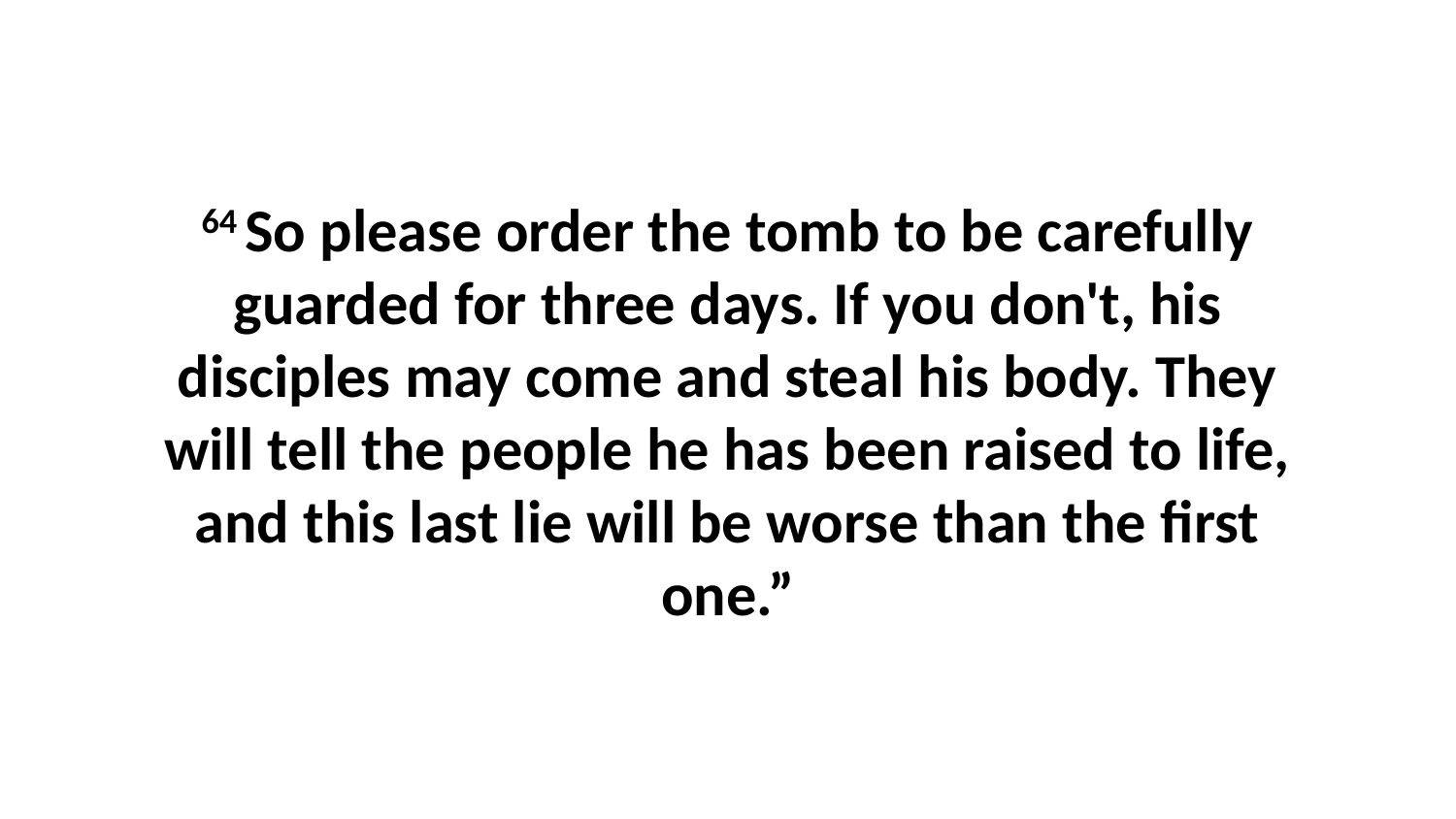

64 So please order the tomb to be carefully guarded for three days. If you don't, his disciples may come and steal his body. They will tell the people he has been raised to life, and this last lie will be worse than the first one.”